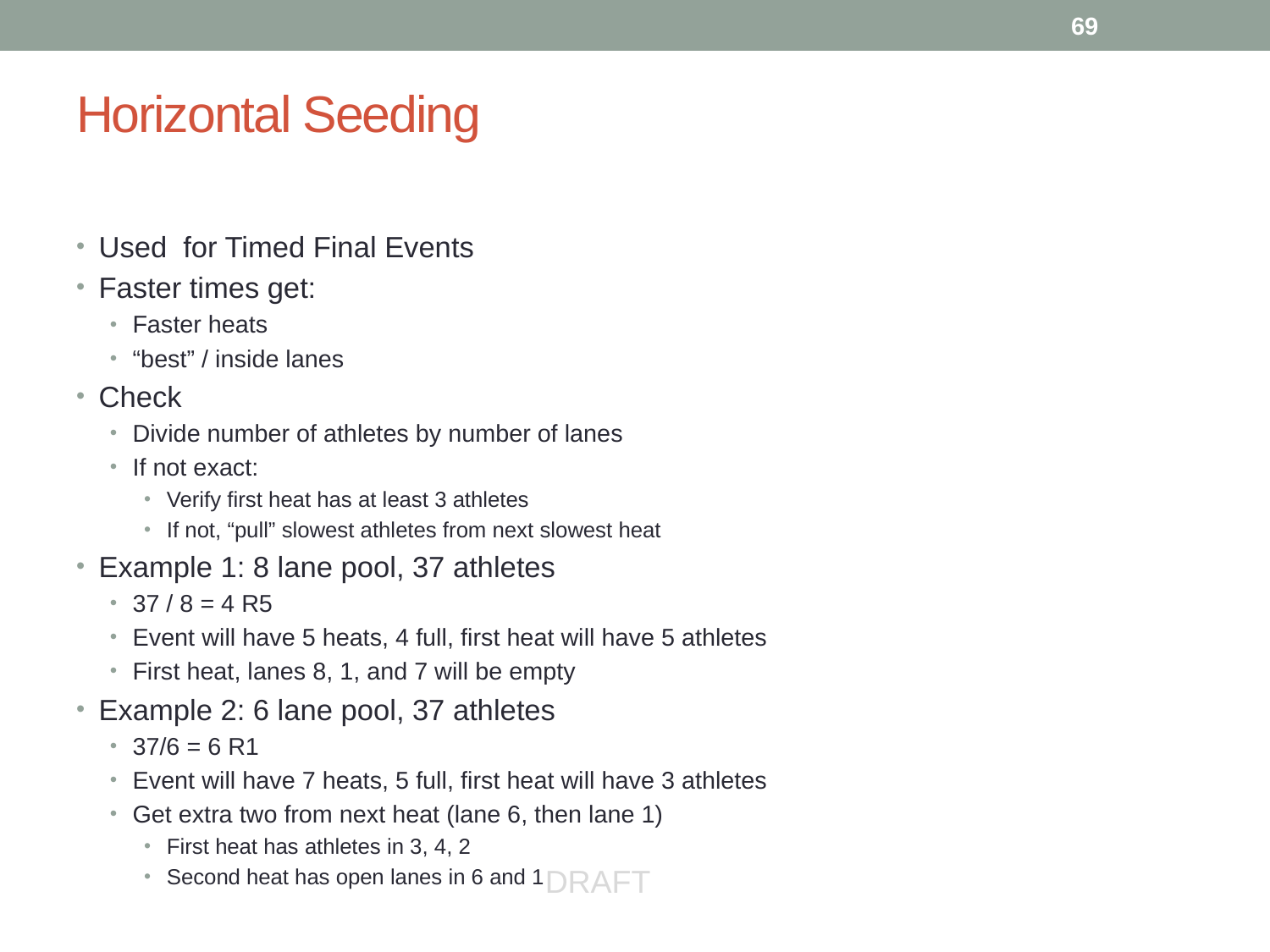

69
# Horizontal Seeding
Used  for Timed Final Events
Faster times get:
Faster heats
“best” / inside lanes
Check
Divide number of athletes by number of lanes
If not exact:
Verify first heat has at least 3 athletes
If not, “pull” slowest athletes from next slowest heat
Example 1: 8 lane pool, 37 athletes
37 / 8 = 4 R5
Event will have 5 heats, 4 full, first heat will have 5 athletes
First heat, lanes 8, 1, and 7 will be empty
Example 2: 6 lane pool, 37 athletes
37/6 = 6 R1
Event will have 7 heats, 5 full, first heat will have 3 athletes
Get extra two from next heat (lane 6, then lane 1)
First heat has athletes in 3, 4, 2
Second heat has open lanes in 6 and 1